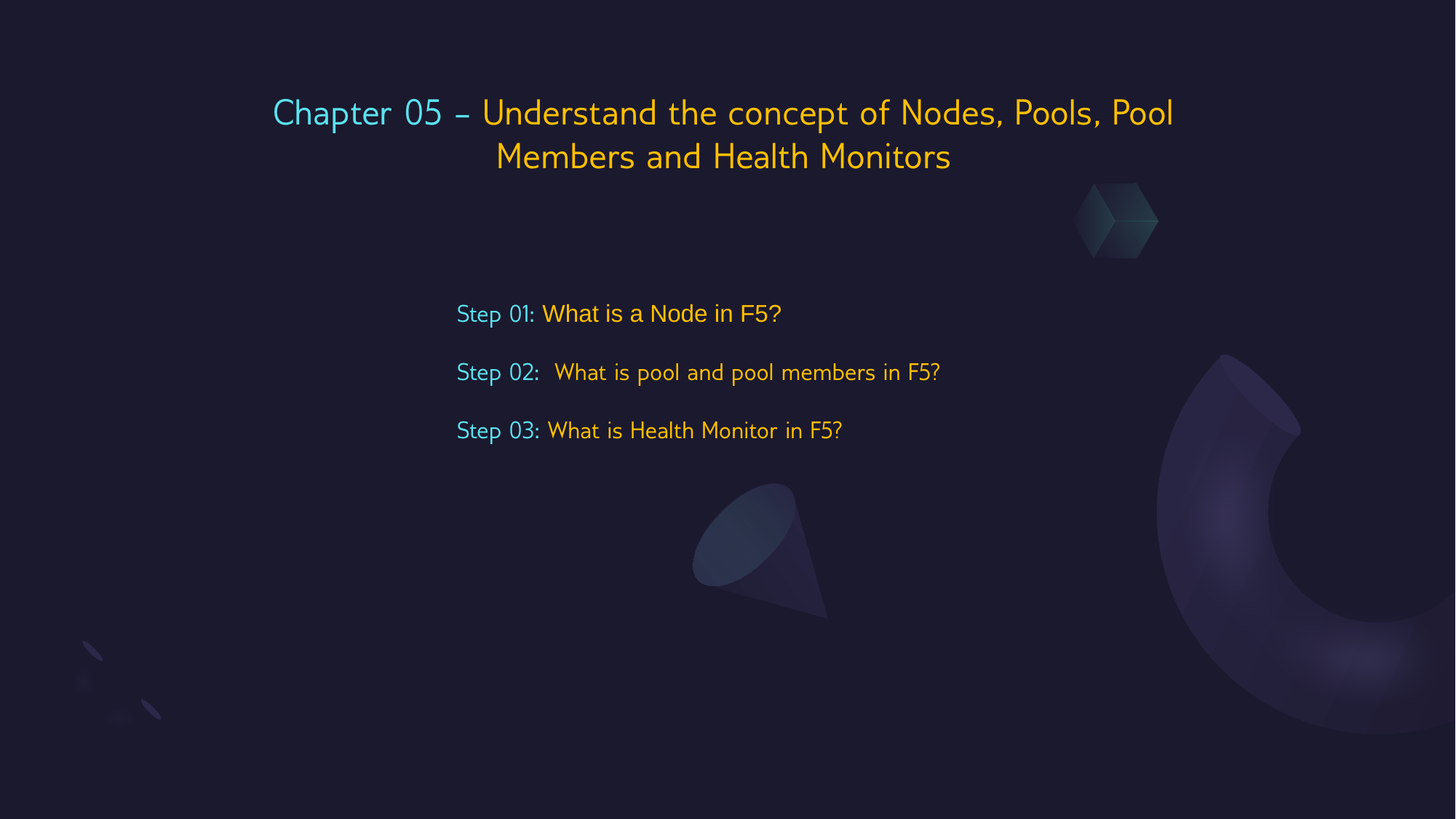

Chapter 05 – Understand the concept of Nodes, Pools, Pool Members and Health Monitors
Step 01: What is a Node in F5?

Step 02:  What is pool and pool members in F5?

Step 03: What is Health Monitor in F5?